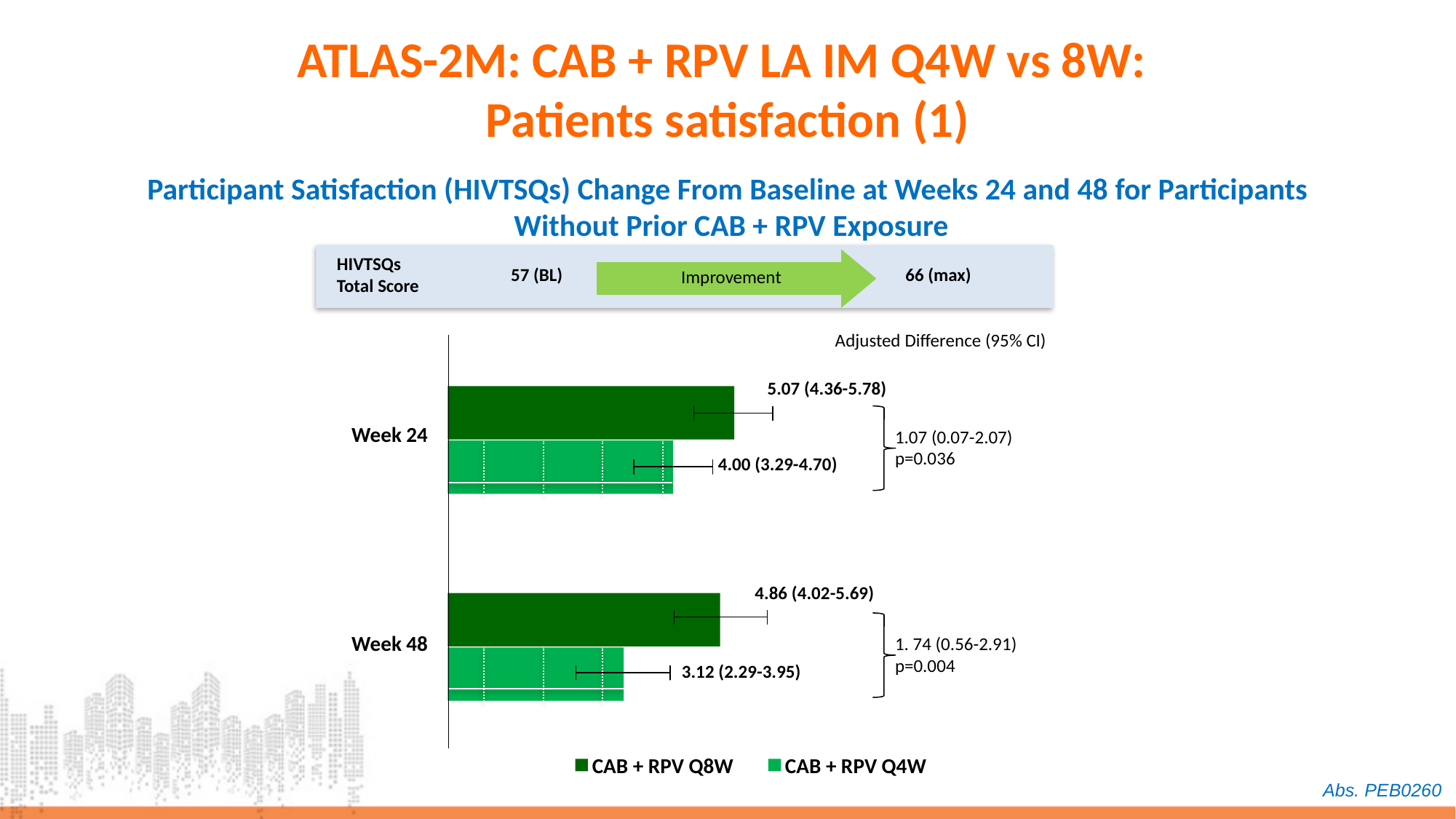

# ATLAS-2M: CAB + RPV LA IM Q4W vs 8W: Patients satisfaction (1)
Participant Satisfaction (HIVTSQs) Change From Baseline at Weeks 24 and 48 for Participants
Without Prior CAB + RPV Exposure

HIVTSQs
Total Score

Improvement
57 (BL)
66 (max)
Adjusted Difference (95% CI)
5.07 (4.36-5.78)

Week 24
1.07 (0.07-2.07)
p=0.036

4.00 (3.29-4.70)

4.86 (4.02-5.69)

Week 48

1. 74 (0.56-2.91)
p=0.004

3.12 (2.29-3.95)
CAB + RPV Q8W
CAB + RPV Q4W

Abs. PEB0260